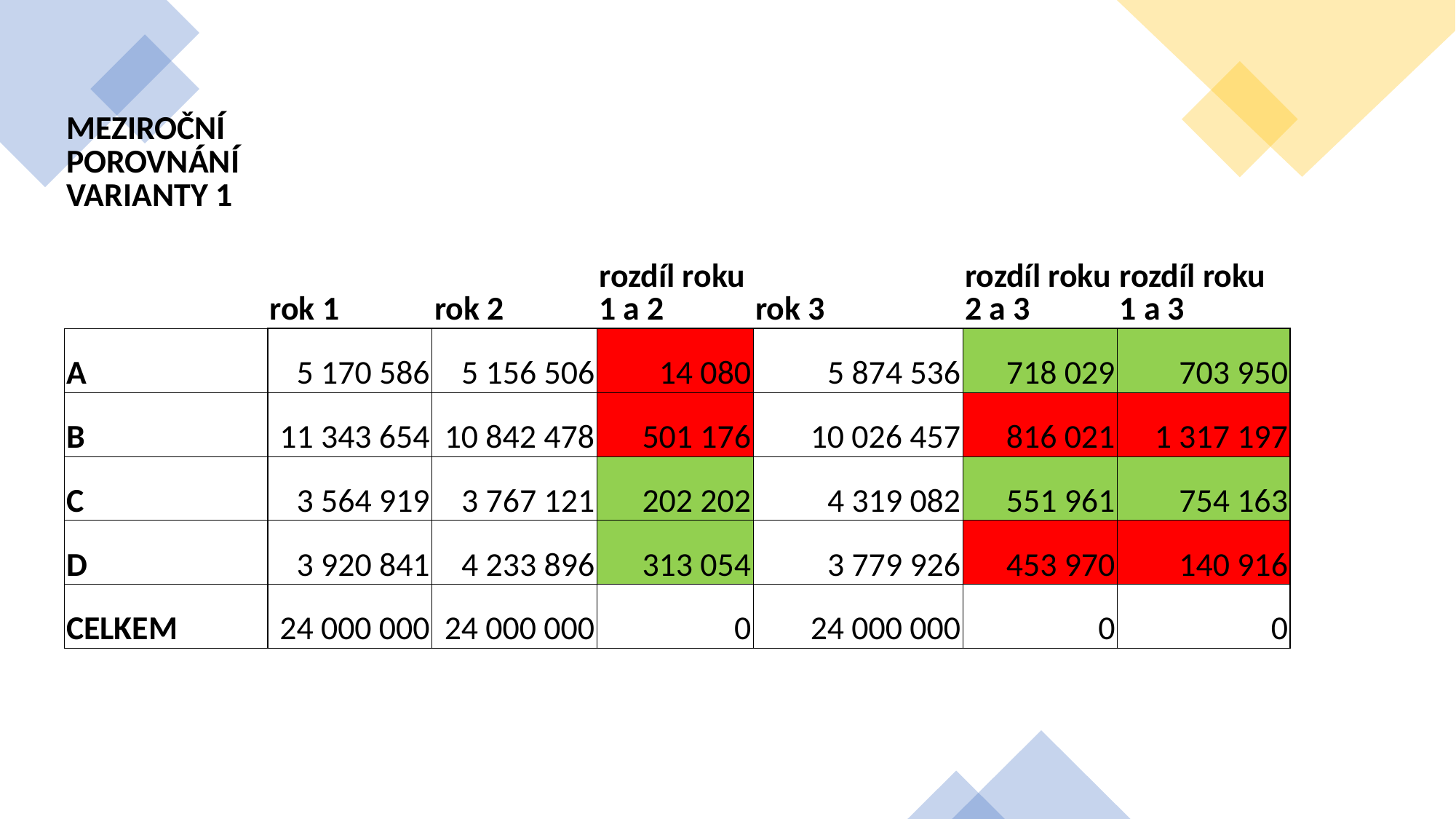

| MEZIROČNÍ POROVNÁNÍ VARIANTY 1 |  |  |  |  |  |  |
| --- | --- | --- | --- | --- | --- | --- |
|  | rok 1 | rok 2 | rozdíl roku 1 a 2 | rok 3 | rozdíl roku 2 a 3 | rozdíl roku 1 a 3 |
| A | 5 170 586 | 5 156 506 | 14 080 | 5 874 536 | 718 029 | 703 950 |
| B | 11 343 654 | 10 842 478 | 501 176 | 10 026 457 | 816 021 | 1 317 197 |
| C | 3 564 919 | 3 767 121 | 202 202 | 4 319 082 | 551 961 | 754 163 |
| D | 3 920 841 | 4 233 896 | 313 054 | 3 779 926 | 453 970 | 140 916 |
| CELKEM | 24 000 000 | 24 000 000 | 0 | 24 000 000 | 0 | 0 |